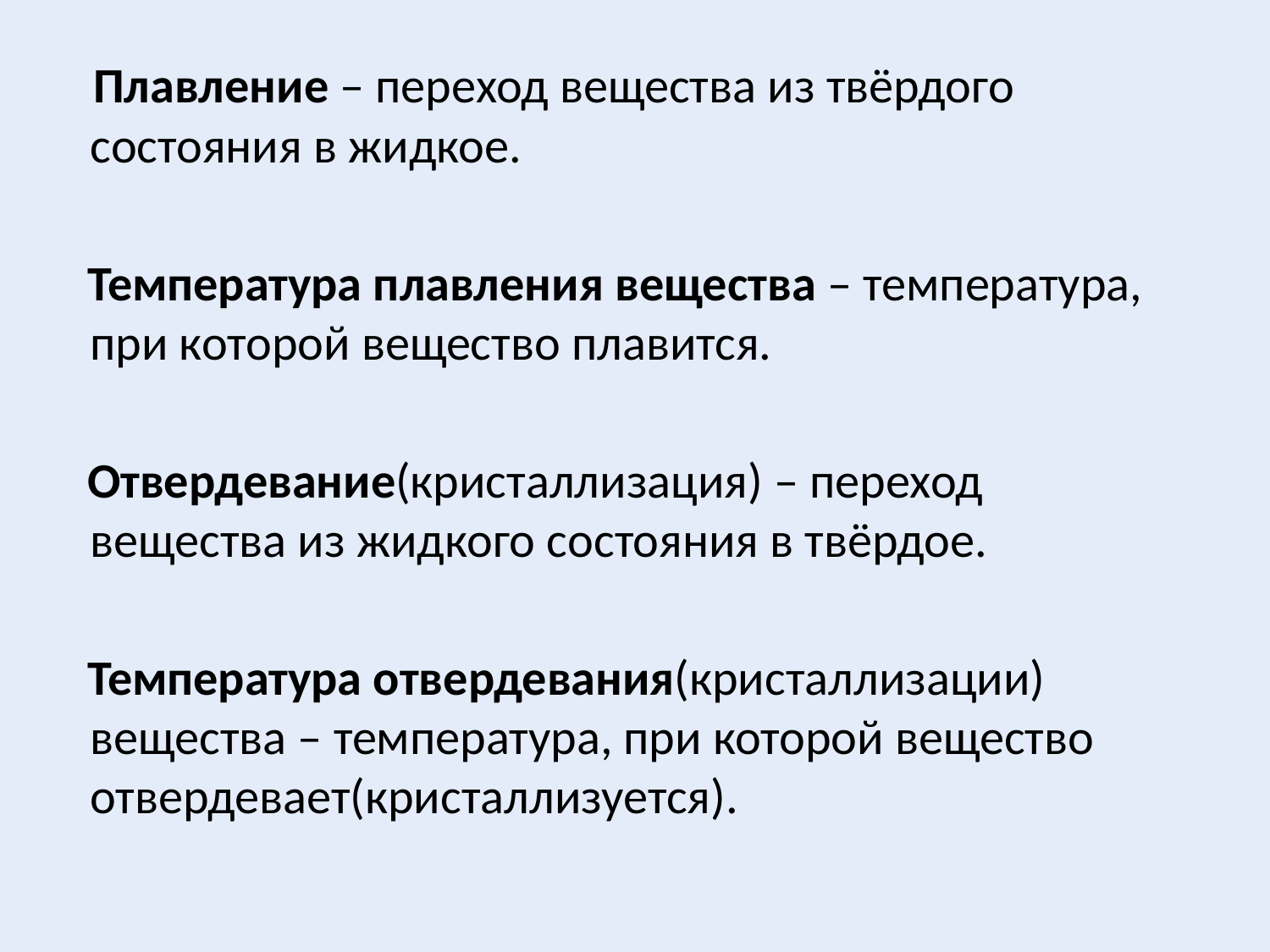

Плавление – переход вещества из твёрдого состояния в жидкое.

    Температура плавления вещества – температура, при которой вещество плавится.

    Отвердевание(кристаллизация) – переход вещества из жидкого состояния в твёрдое.

    Температура отвердевания(кристаллизации) вещества – температура, при которой вещество отвердевает(кристаллизуется).